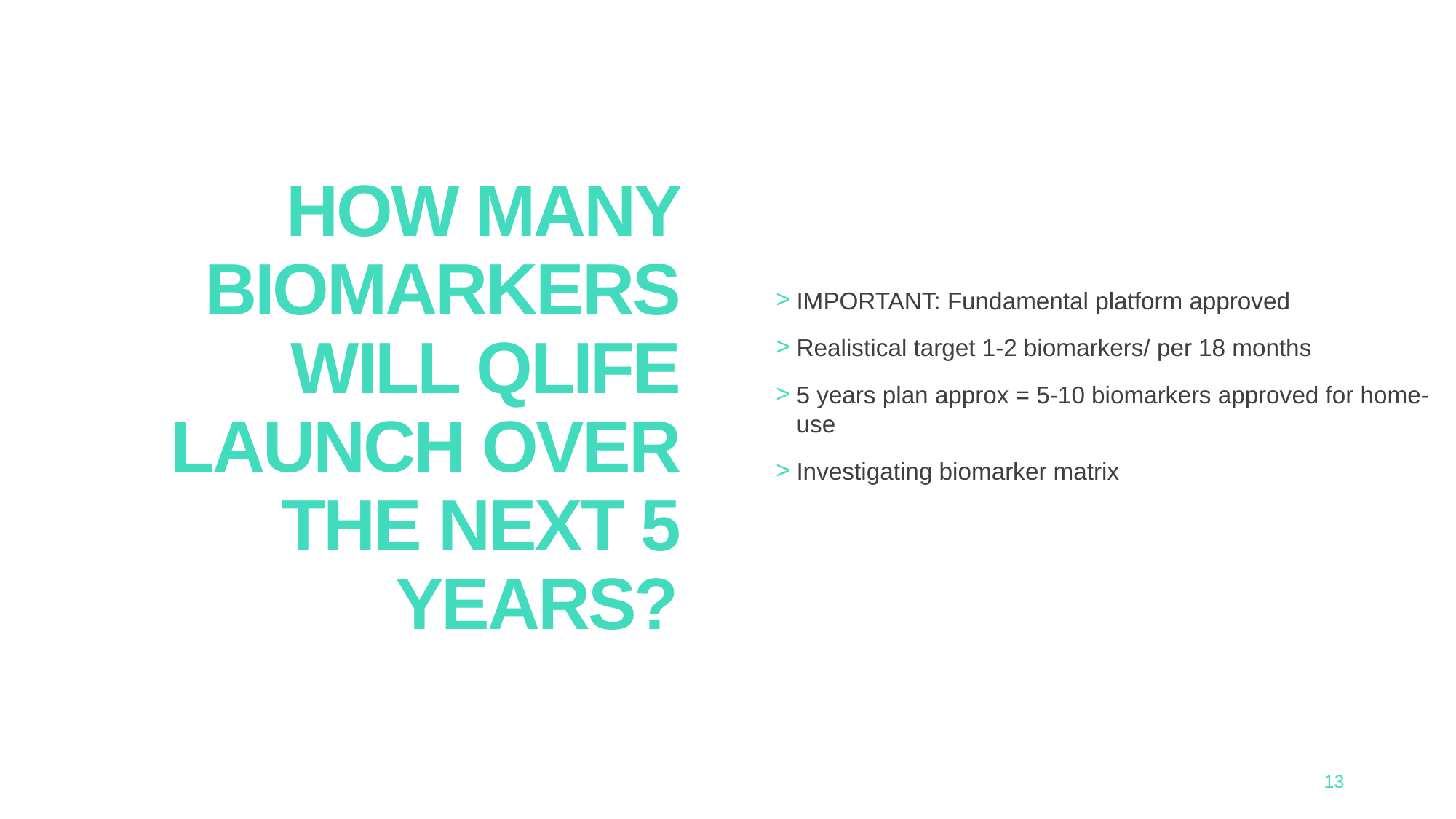

IMPORTANT: Fundamental platform approved
Realistical target 1-2 biomarkers/ per 18 months
5 years plan approx = 5-10 biomarkers approved for home-use
Investigating biomarker matrix

# HOW MANY BIOMARKERS WILL QLIFE LAUNCH OVER THE NEXT 5 YEARS?
13